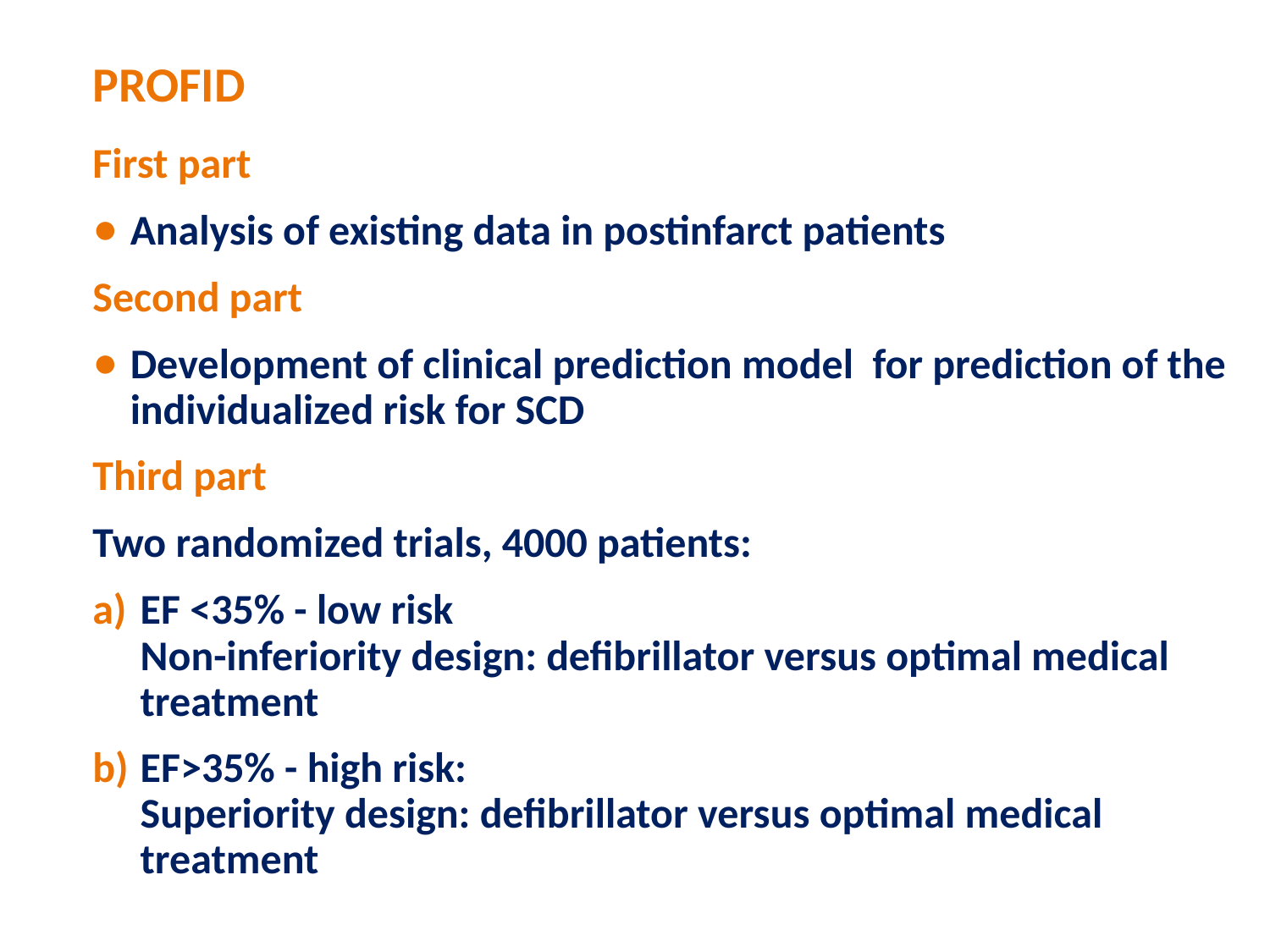

# PROFID
First part
Analysis of existing data in postinfarct patients
Second part
Development of clinical prediction model  for prediction of the individualized risk for SCD
Third part
Two randomized trials, 4000 patients:
EF <35% - low risk
Non-inferiority design: defibrillator versus optimal medical treatment
EF>35% - high risk:
Superiority design: defibrillator versus optimal medical treatment